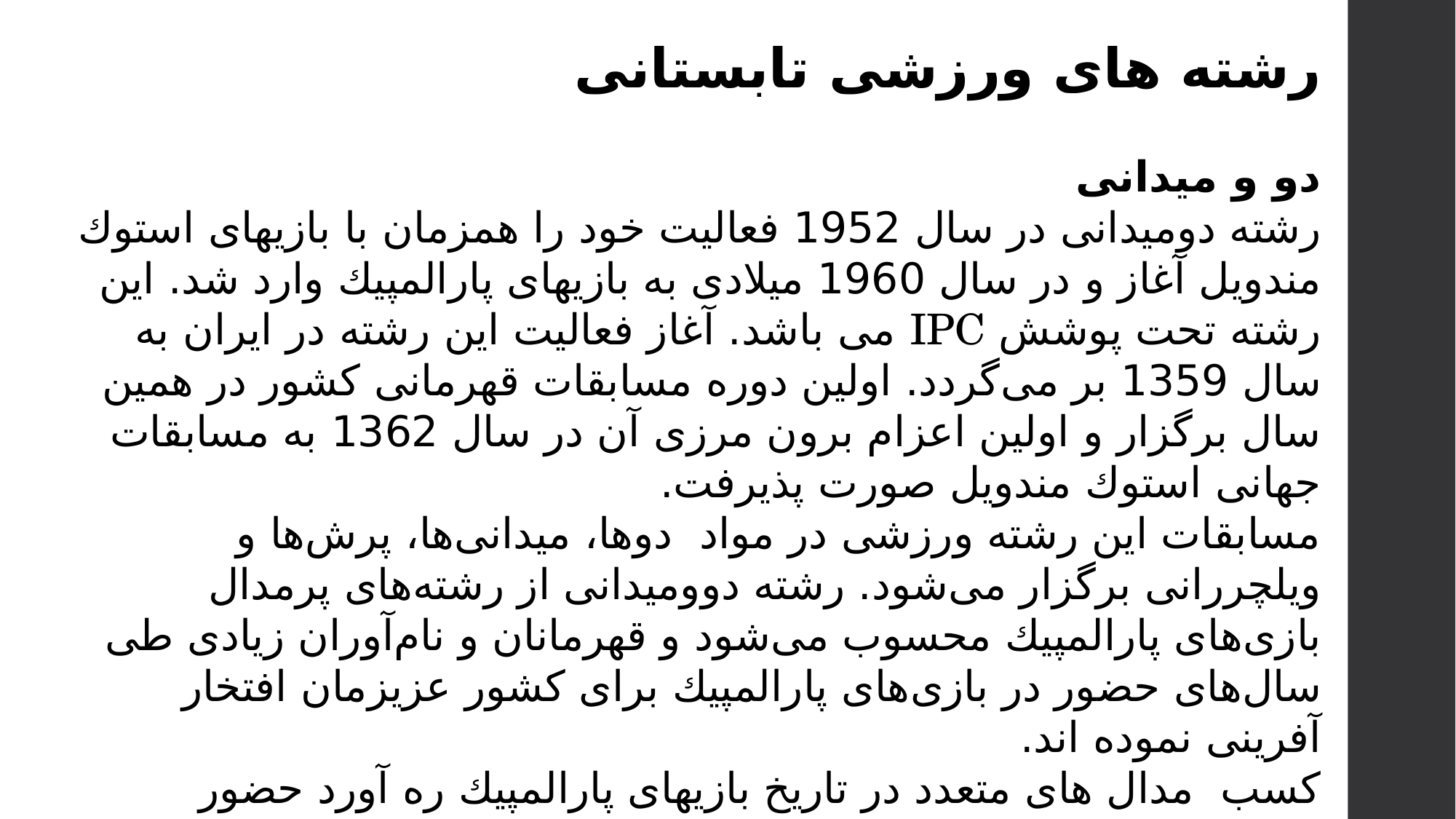

رشته های ورزشی تابستانی
دو و میدانی
رشته دومیدانی در سال 1952 فعالیت خود را همزمان با بازیهای استوك مندویل آغاز و در سال 1960 میلادی به بازیهای پارالمپیك وارد شد. این رشته تحت پوشش IPC می باشد. آغاز فعالیت این رشته در ایران به سال 1359 بر می‌گردد. اولین دوره مسابقات قهرمانی كشور در همین سال برگزار و اولین اعزام برون مرزی آن در سال 1362 به مسابقات جهانی استوك مندویل صورت پذیرفت.
مسابقات این رشته ورزشی در مواد  دوها، میدانی‌ها، پرش‌ها و ویلچررانی برگزار می‌شود. رشته دوومیدانی از رشته‌های پرمدال بازی‌های پارالمپیك محسوب می‌شود و قهرمانان و نام‌آوران زیادی طی سال‌های حضور در بازی‌های پارالمپیك برای كشور عزیزمان افتخار آفرینی نموده اند.
كسب  مدال های متعدد در تاریخ بازیهای پارالمپیك ره آورد حضور ورزشكاران ایران در رشته دو و میدانی است. این رشته اولین مدالهای رنگارنگ خود را در بازیهای 1988 سئول به دست آورد. بانوان ورزشكار نیز برای اولین بار در بازیهای پارالمپیك 2000 سیدنی شركت نمودند.كلیه زنان و مردان دارای معلولیت‌های حسی- حركتی می‌توانند در رشته دوومیدانی به رقابت بپردازند.